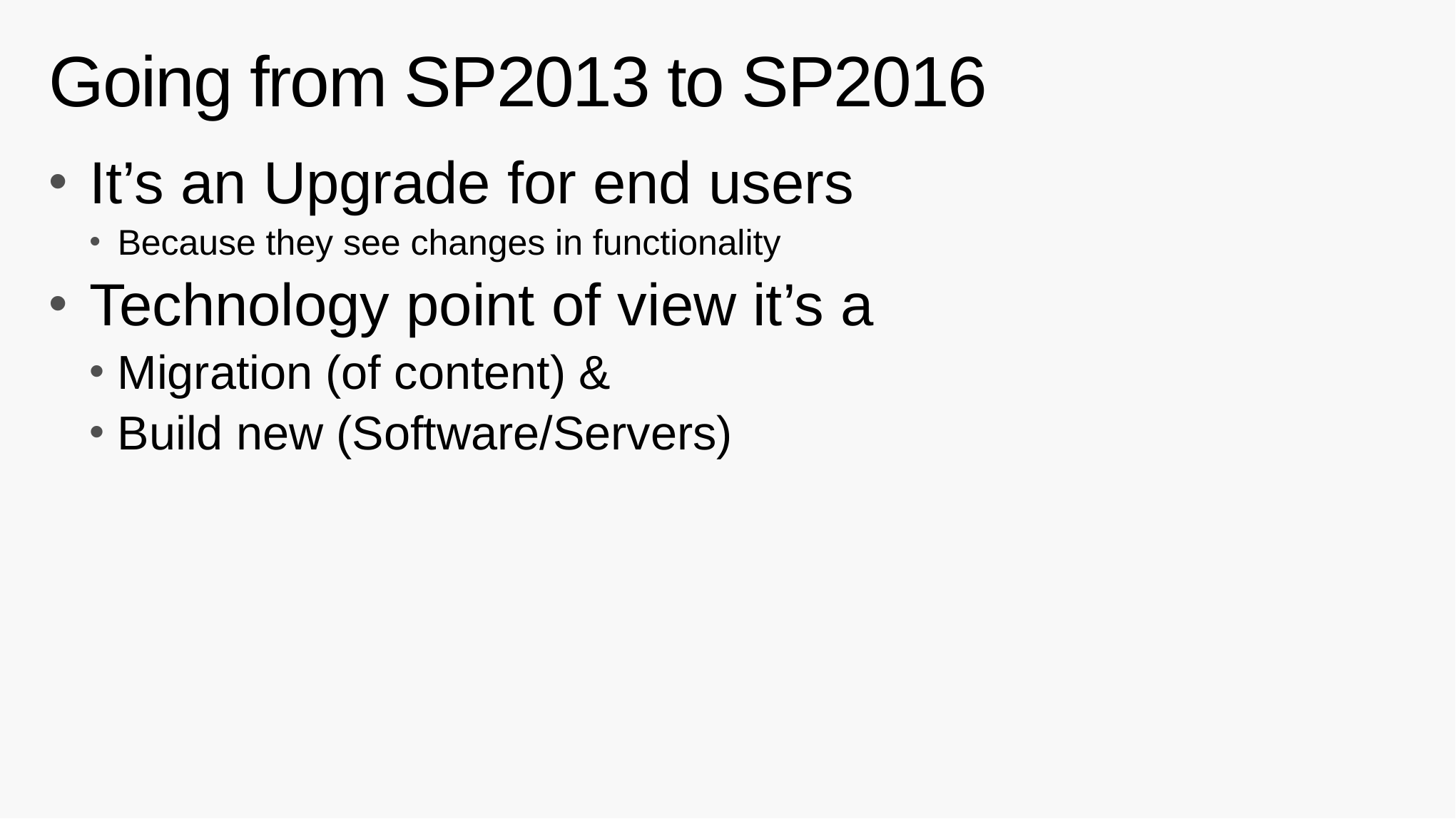

# Going from SP2013 to SP2016
It’s an Upgrade for end users
Because they see changes in functionality
Technology point of view it’s a
Migration (of content) &
Build new (Software/Servers)